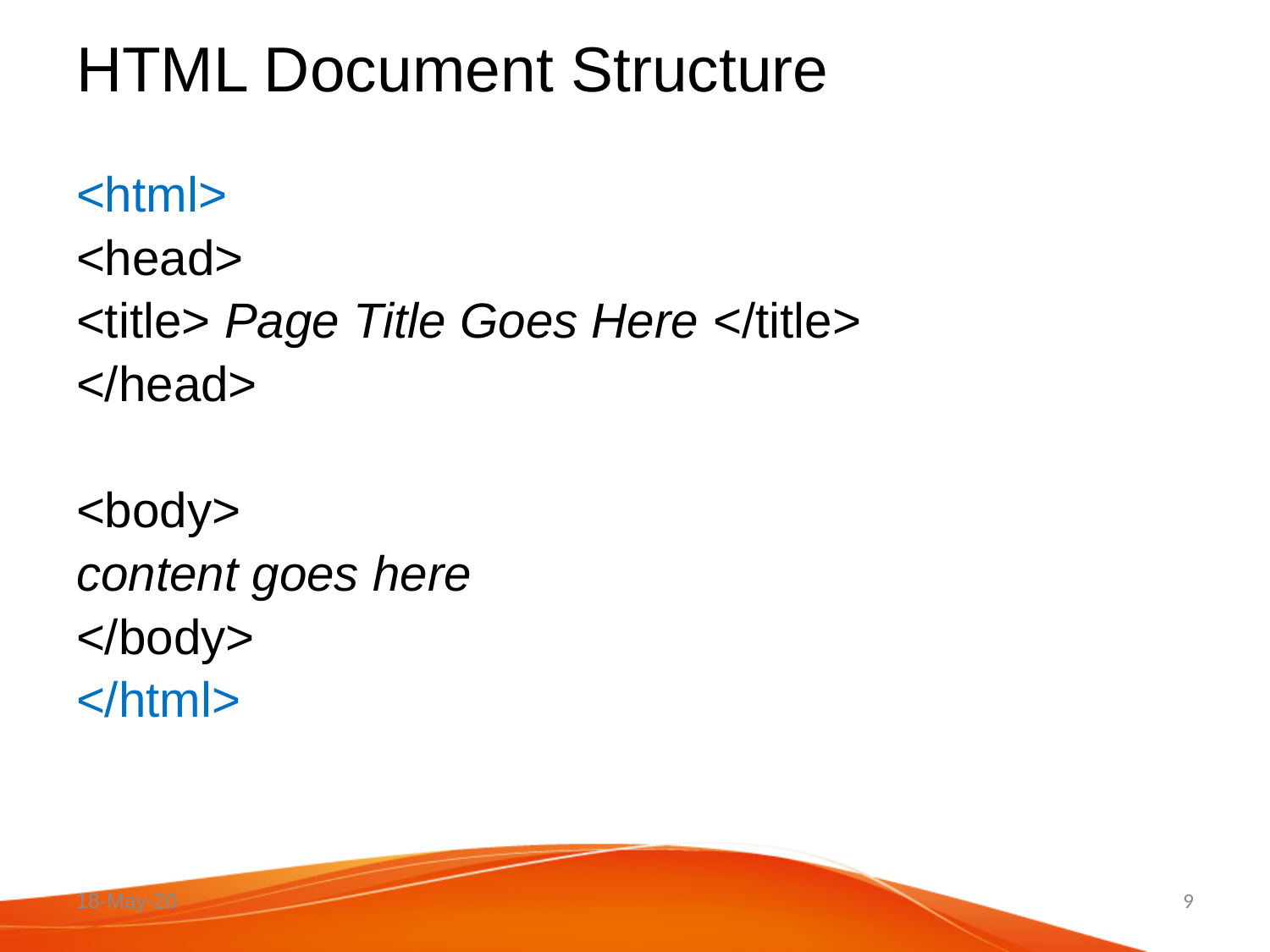

# HTML Document Structure
<html>
<head>
<title> Page Title Goes Here </title>
</head>

<body>
content goes here
</body>
</html>
18-May-20
9